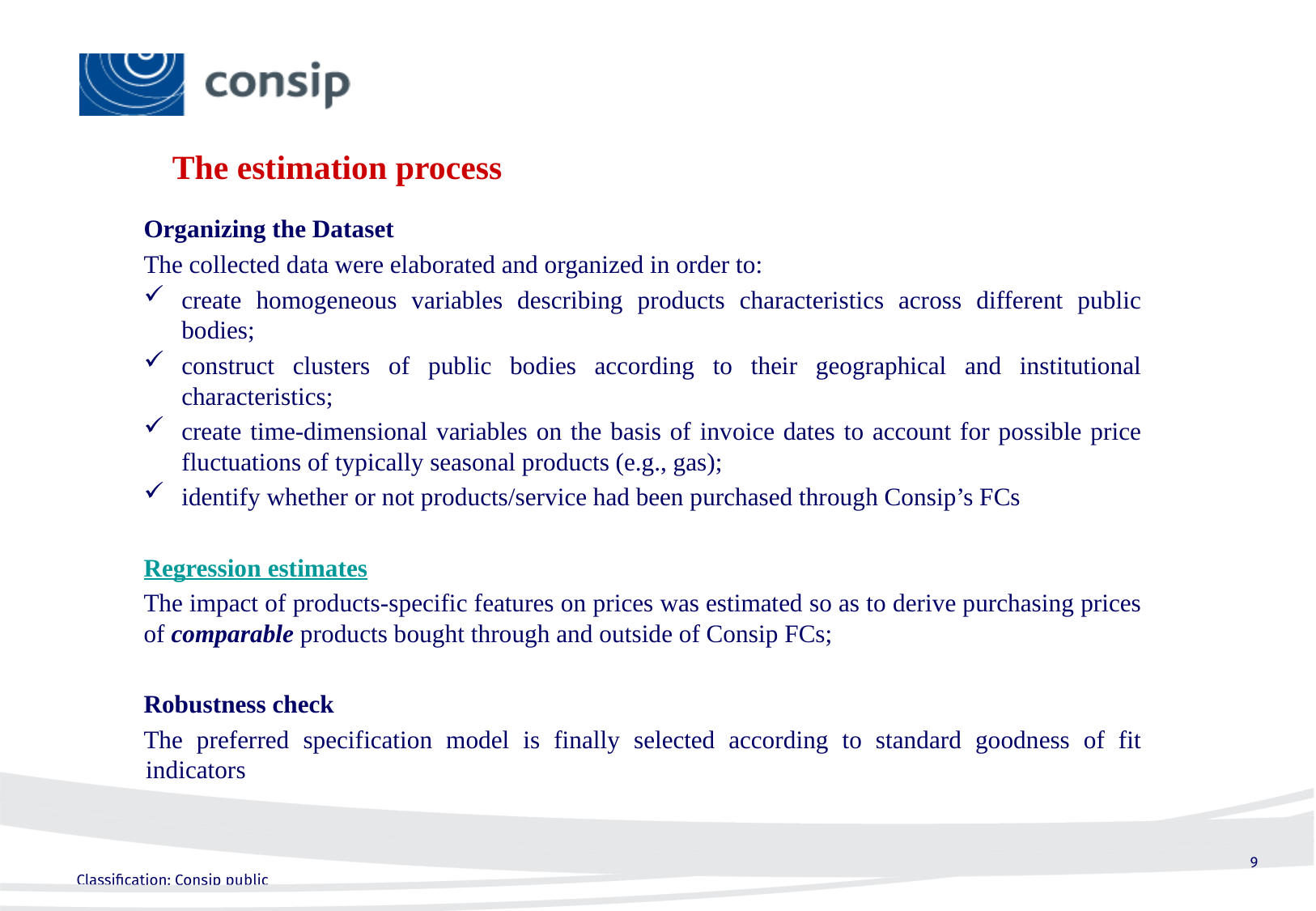

# The estimation process
Organizing the Dataset
The collected data were elaborated and organized in order to:
create homogeneous variables describing products characteristics across different public bodies;
construct clusters of public bodies according to their geographical and institutional characteristics;
create time-dimensional variables on the basis of invoice dates to account for possible price fluctuations of typically seasonal products (e.g., gas);
identify whether or not products/service had been purchased through Consip’s FCs

Regression estimates
The impact of products-specific features on prices was estimated so as to derive purchasing prices of comparable products bought through and outside of Consip FCs;

Robustness check
The preferred specification model is finally selected according to standard goodness of fit indicators

9